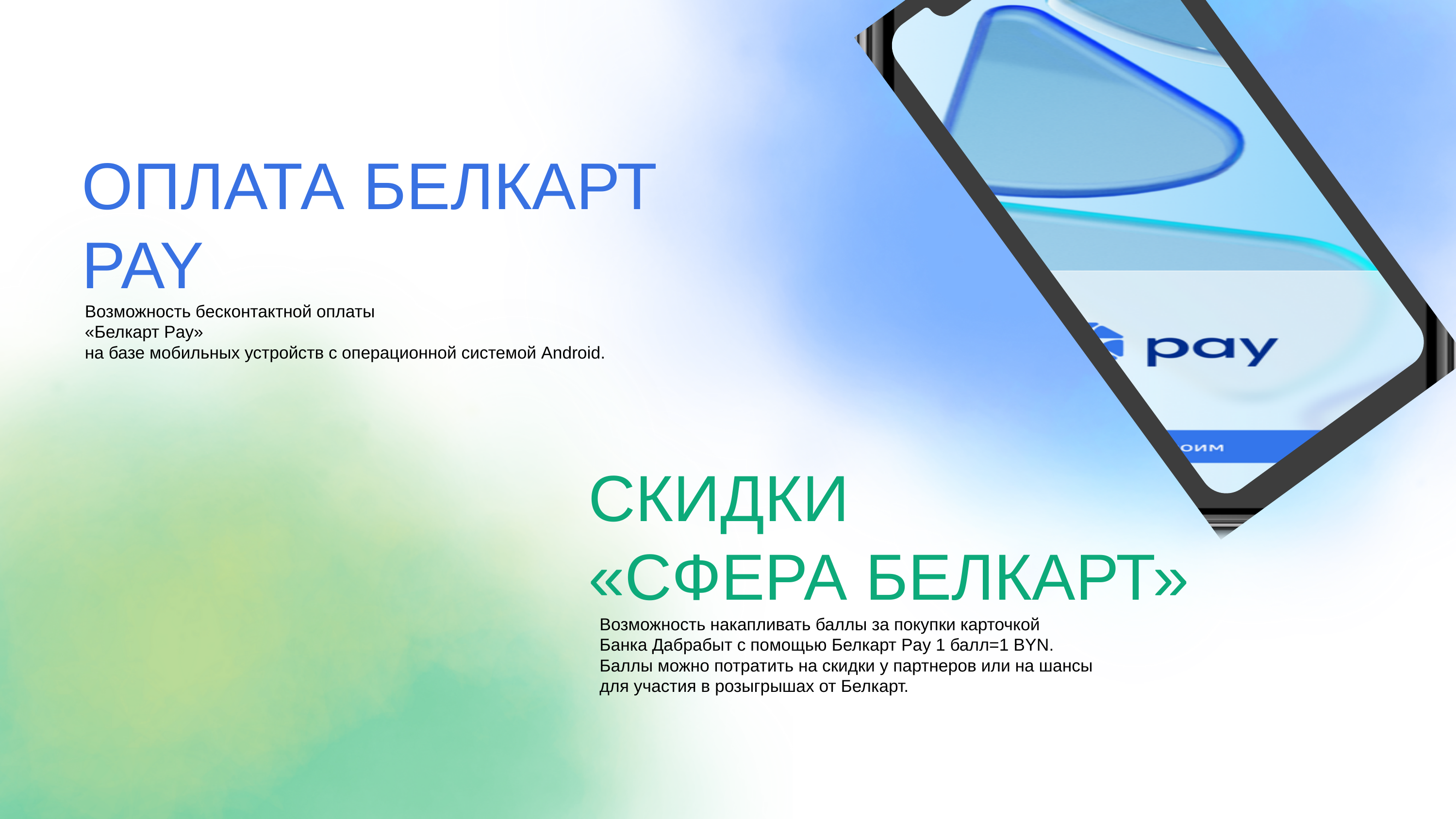

ОПЛАТА БЕЛКАРТ PAY

Возможность бесконтактной оплаты
«Белкарт Pay»
на базе мобильных устройств с операционной системой Android.
СКИДКИ
«СФЕРА БЕЛКАРТ»
Возможность накапливать баллы за покупки карточкой
Банка Дабрабыт с помощью Белкарт Pay 1 балл=1 BYN.
Баллы можно потратить на скидки у партнеров или на шансы
для участия в розыгрышах от Белкарт.